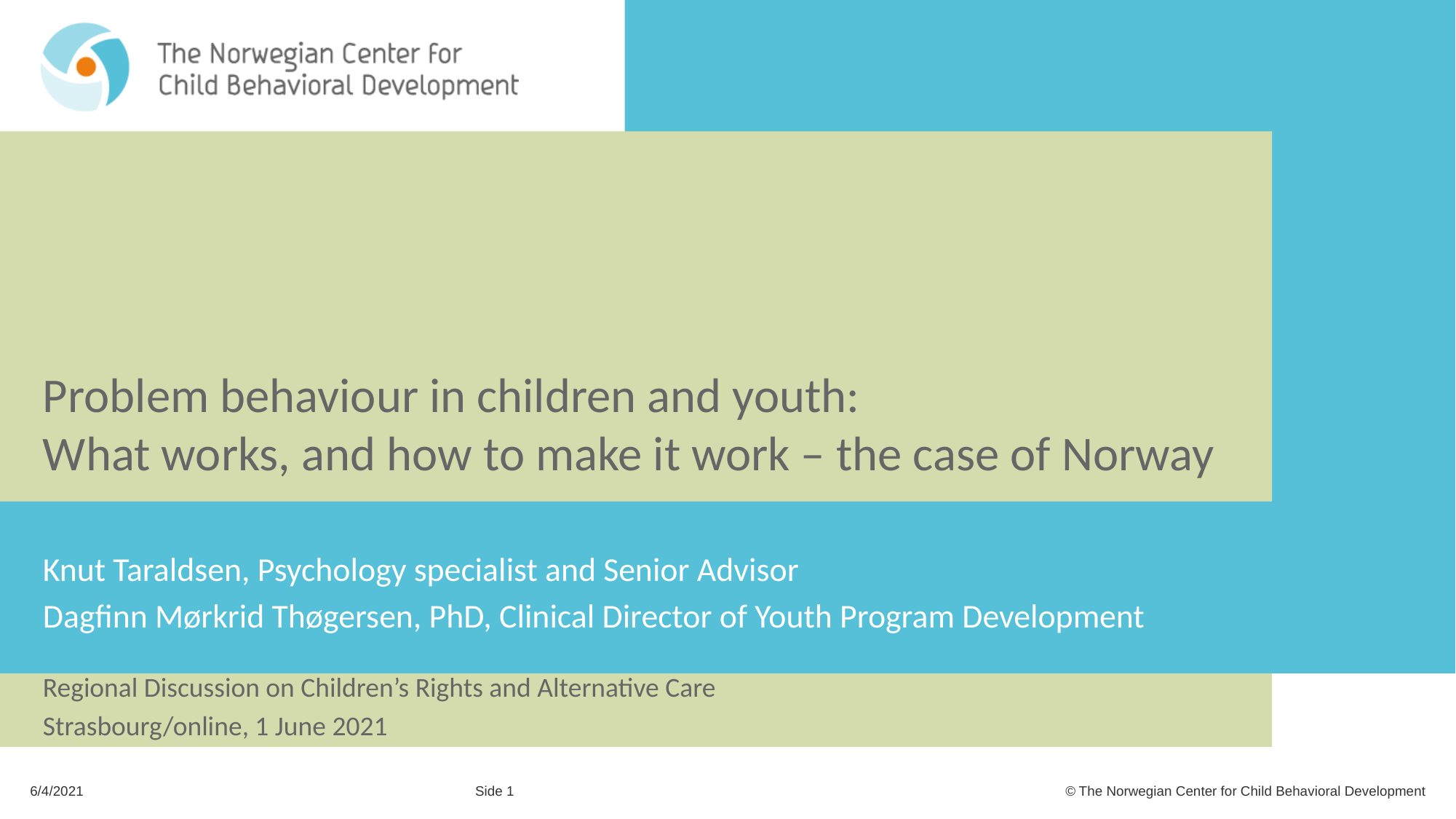

# Problem behaviour in children and youth: What works, and how to make it work – the case of Norway

Knut Taraldsen, Psychology specialist and Senior Advisor
Dagfinn Mørkrid Thøgersen, PhD, Clinical Director of Youth Program Development

Regional Discussion on Children’s Rights and Alternative Care
Strasbourg/online, 1 June 2021
6/4/2021
Side 1
© The Norwegian Center for Child Behavioral Development